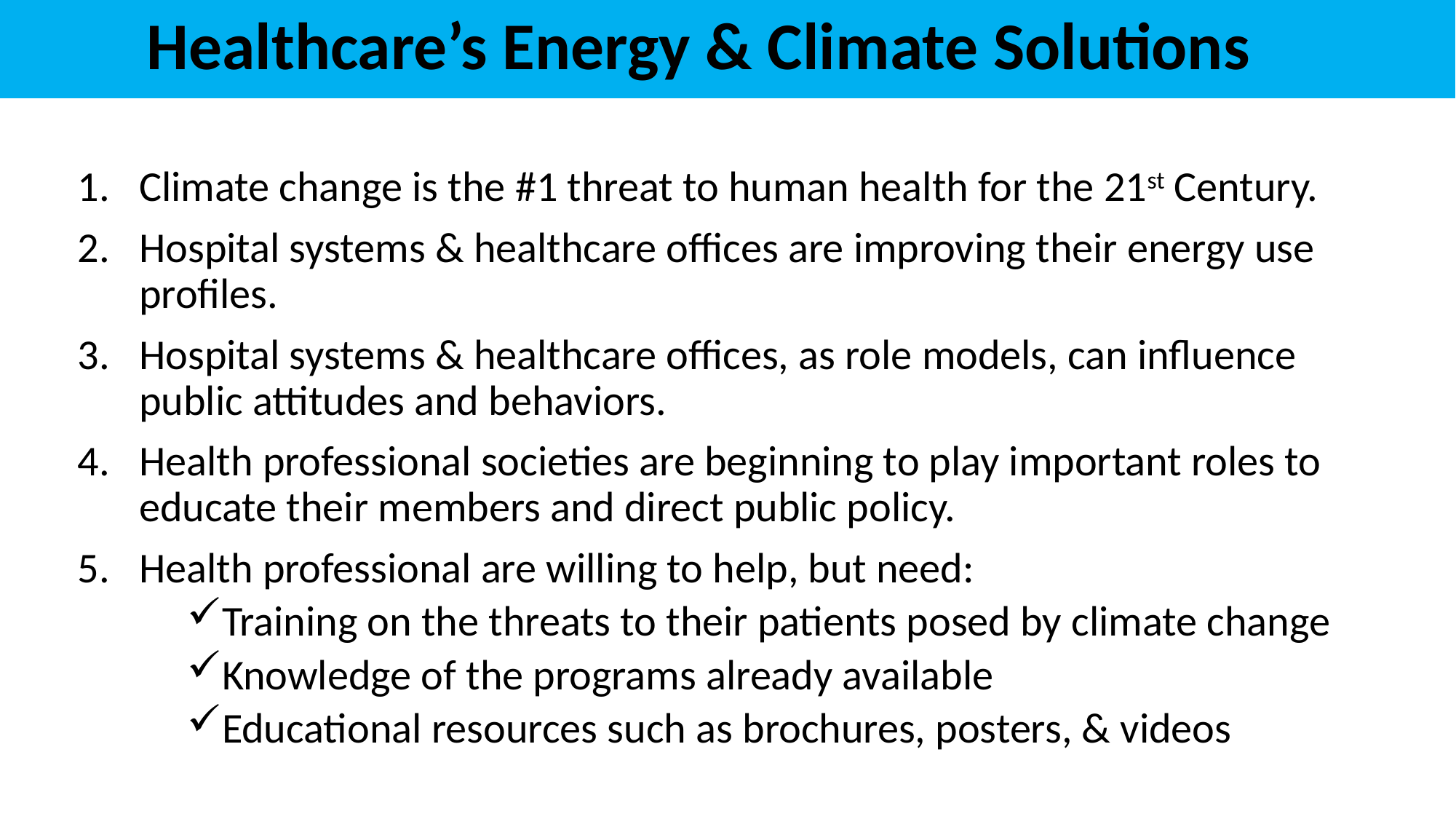

# Healthcare’s Energy & Climate Solutions
Climate change is the #1 threat to human health for the 21st Century.
Hospital systems & healthcare offices are improving their energy use profiles.
Hospital systems & healthcare offices, as role models, can influence public attitudes and behaviors.
Health professional societies are beginning to play important roles to educate their members and direct public policy.
Health professional are willing to help, but need:
Training on the threats to their patients posed by climate change
Knowledge of the programs already available
Educational resources such as brochures, posters, & videos